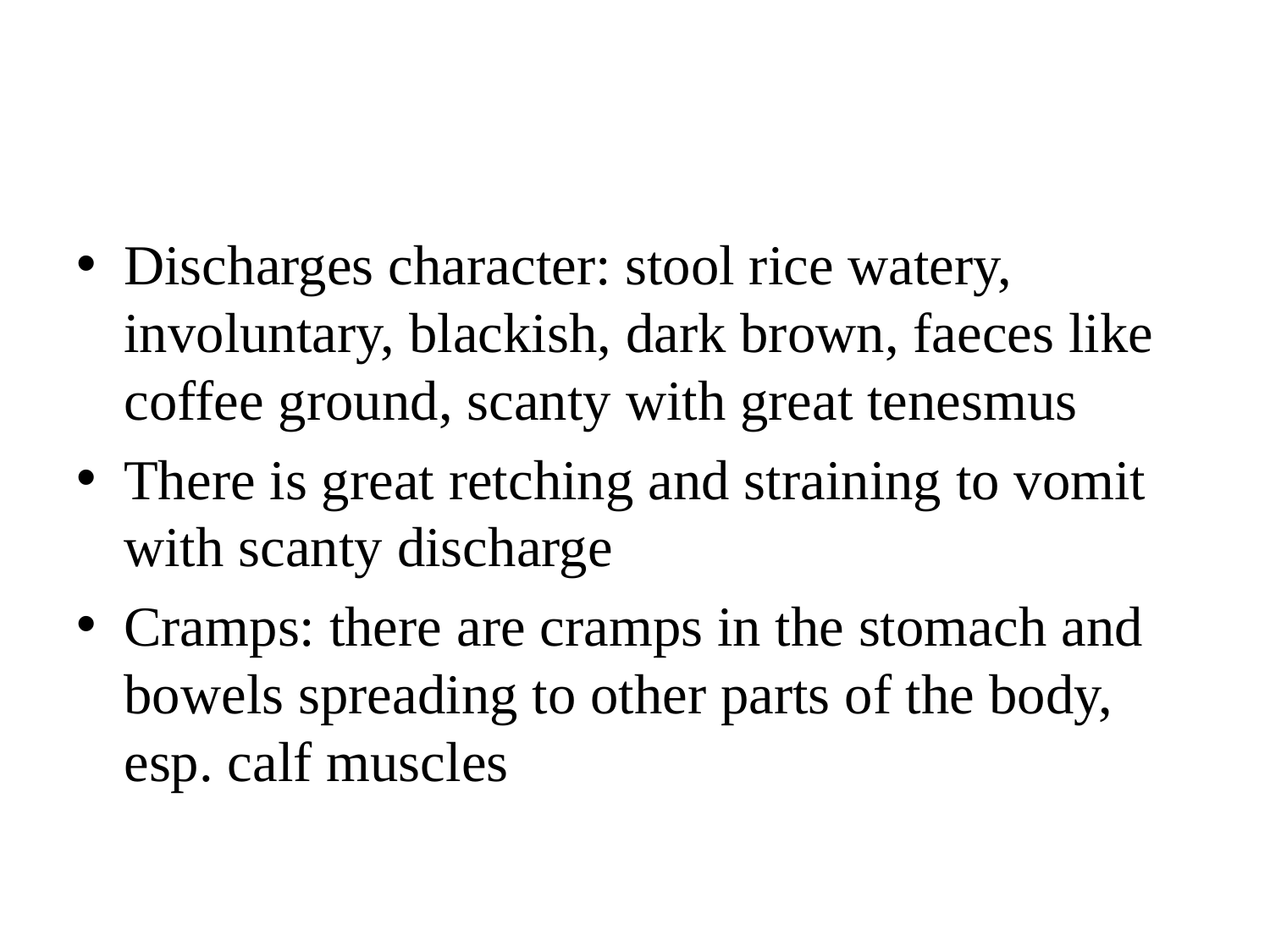

Discharges character: stool rice watery, involuntary, blackish, dark brown, faeces like coffee ground, scanty with great tenesmus
There is great retching and straining to vomit with scanty discharge
Cramps: there are cramps in the stomach and bowels spreading to other parts of the body, esp. calf muscles